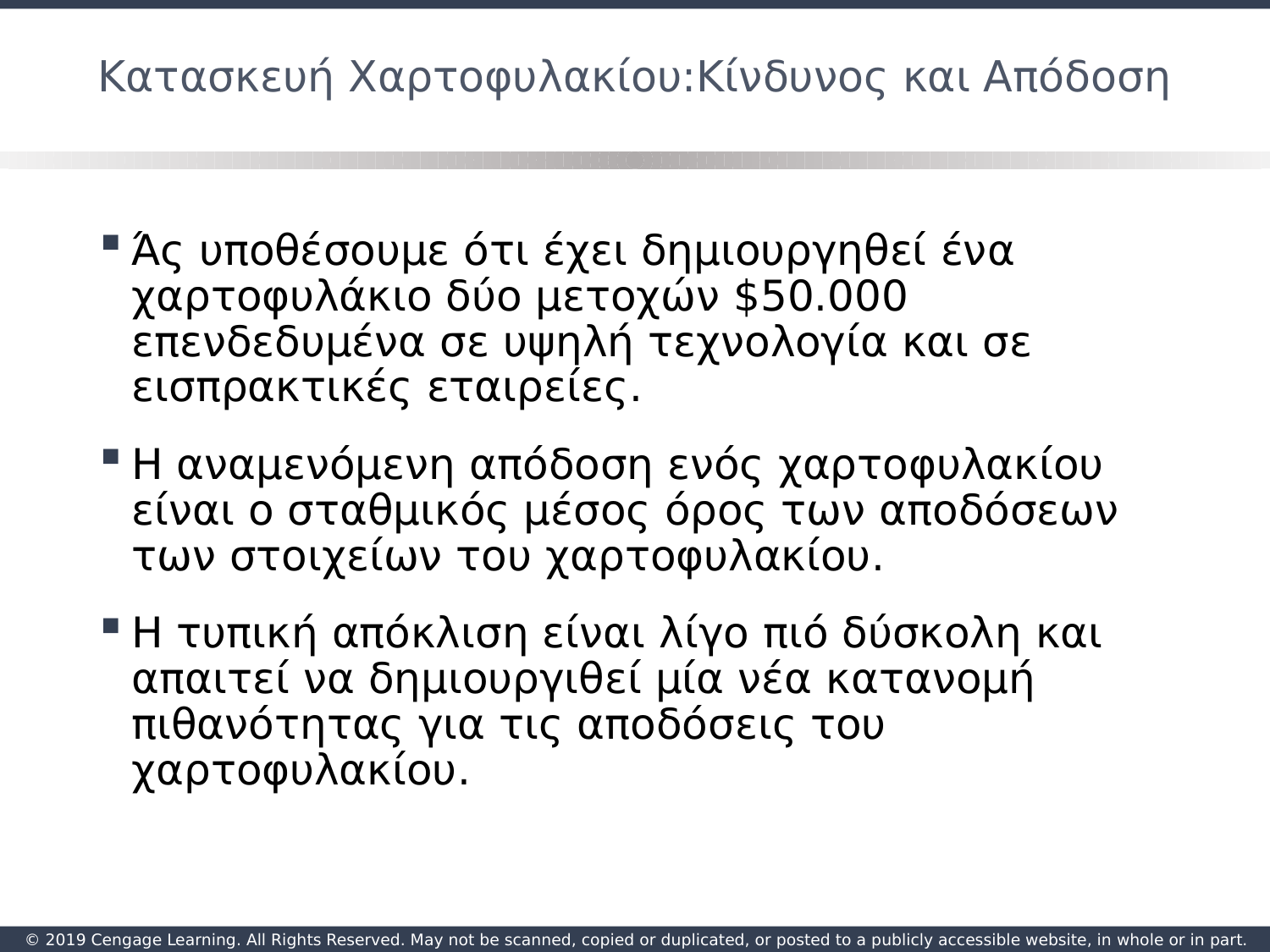

# Κατασκευή Χαρτοφυλακίου:Κίνδυνος και Απόδοση
Άς υποθέσουμε ότι έχει δημιουργηθεί ένα χαρτοφυλάκιο δύο μετοχών $50.000 επενδεδυμένα σε υψηλή τεχνολογία και σε εισπρακτικές εταιρείες.
Η αναμενόμενη απόδοση ενός χαρτοφυλακίου είναι ο σταθμικός μέσος όρος των αποδόσεων των στοιχείων του χαρτοφυλακίου.
Η τυπική απόκλιση είναι λίγο πιό δύσκολη και απαιτεί να δημιουργιθεί μία νέα κατανομή πιθανότητας για τις αποδόσεις του χαρτοφυλακίου.